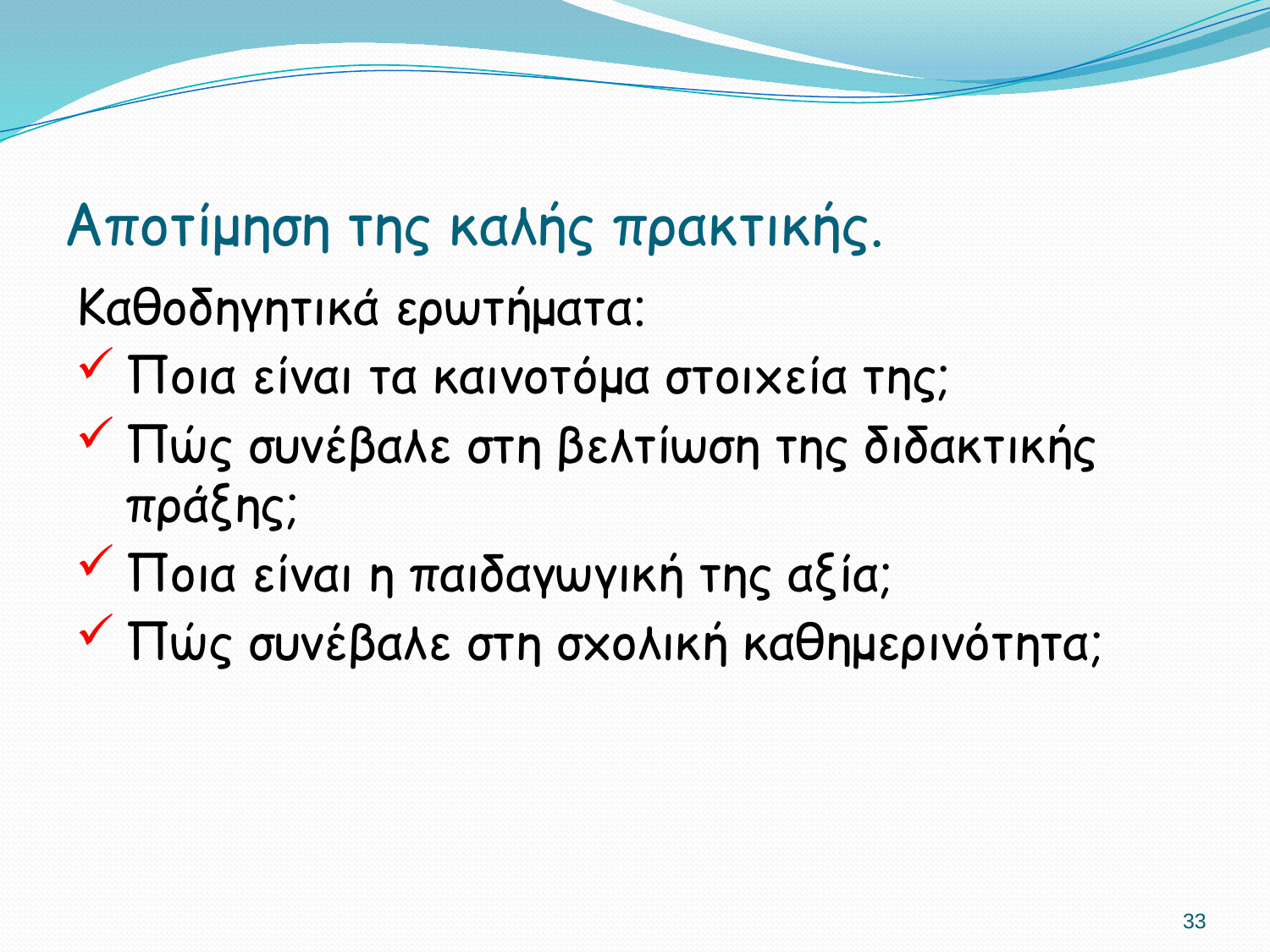

# Αποτίμηση της καλής πρακτικής.
Καθοδηγητικά ερωτήματα:
Ποια είναι τα καινοτόμα στοιχεία της;
Πώς συνέβαλε στη βελτίωση της διδακτικής πράξης;
Ποια είναι η παιδαγωγική της αξία;
Πώς συνέβαλε στη σχολική καθημερινότητα;
33